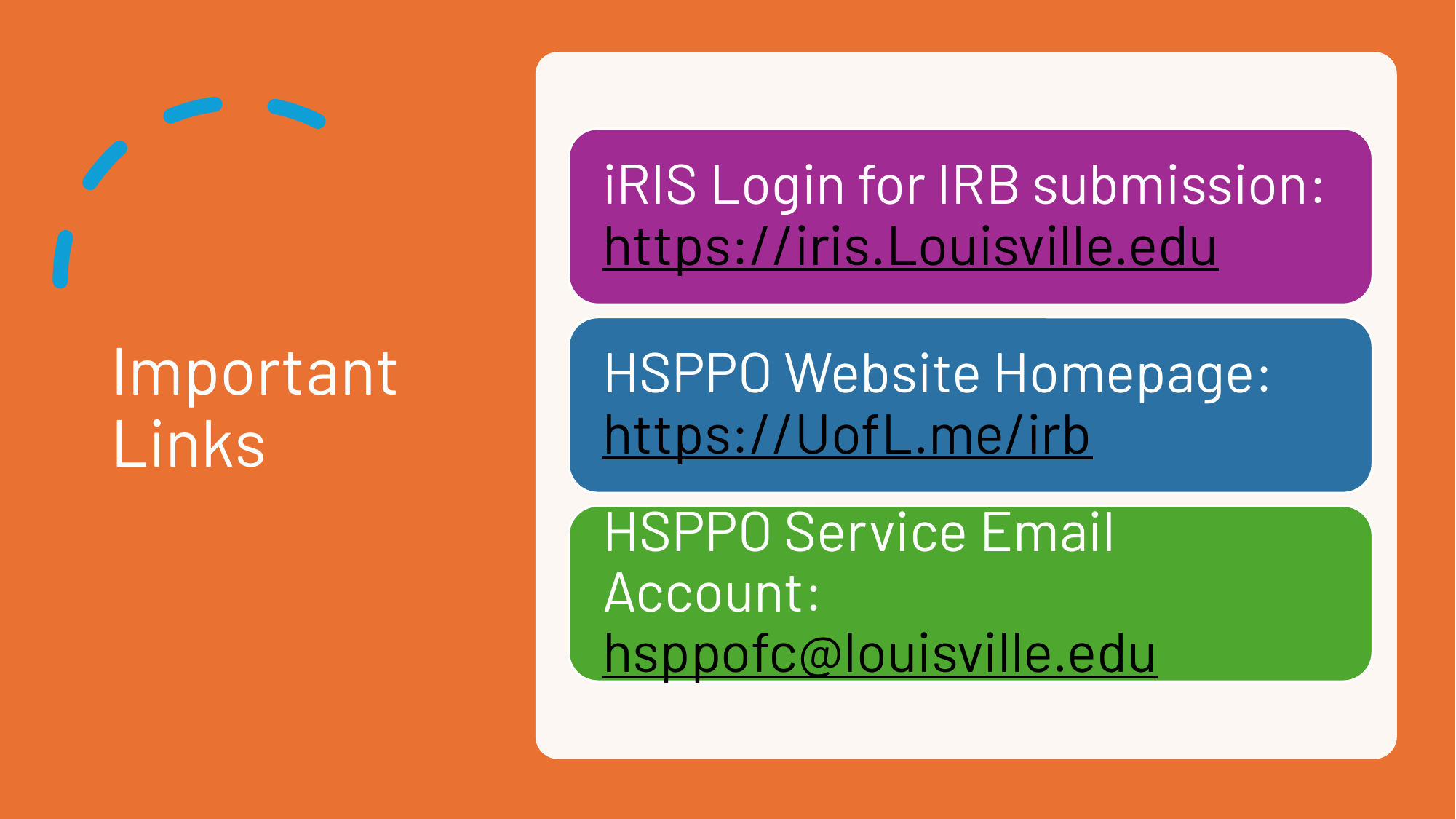

iRIS Login for IRB submission: https://iris.Louisville.edu
HSPPO Website Homepage: https://UofL.me/irb
HSPPO Service Email Account: hsppofc@louisville.edu
# Important Links